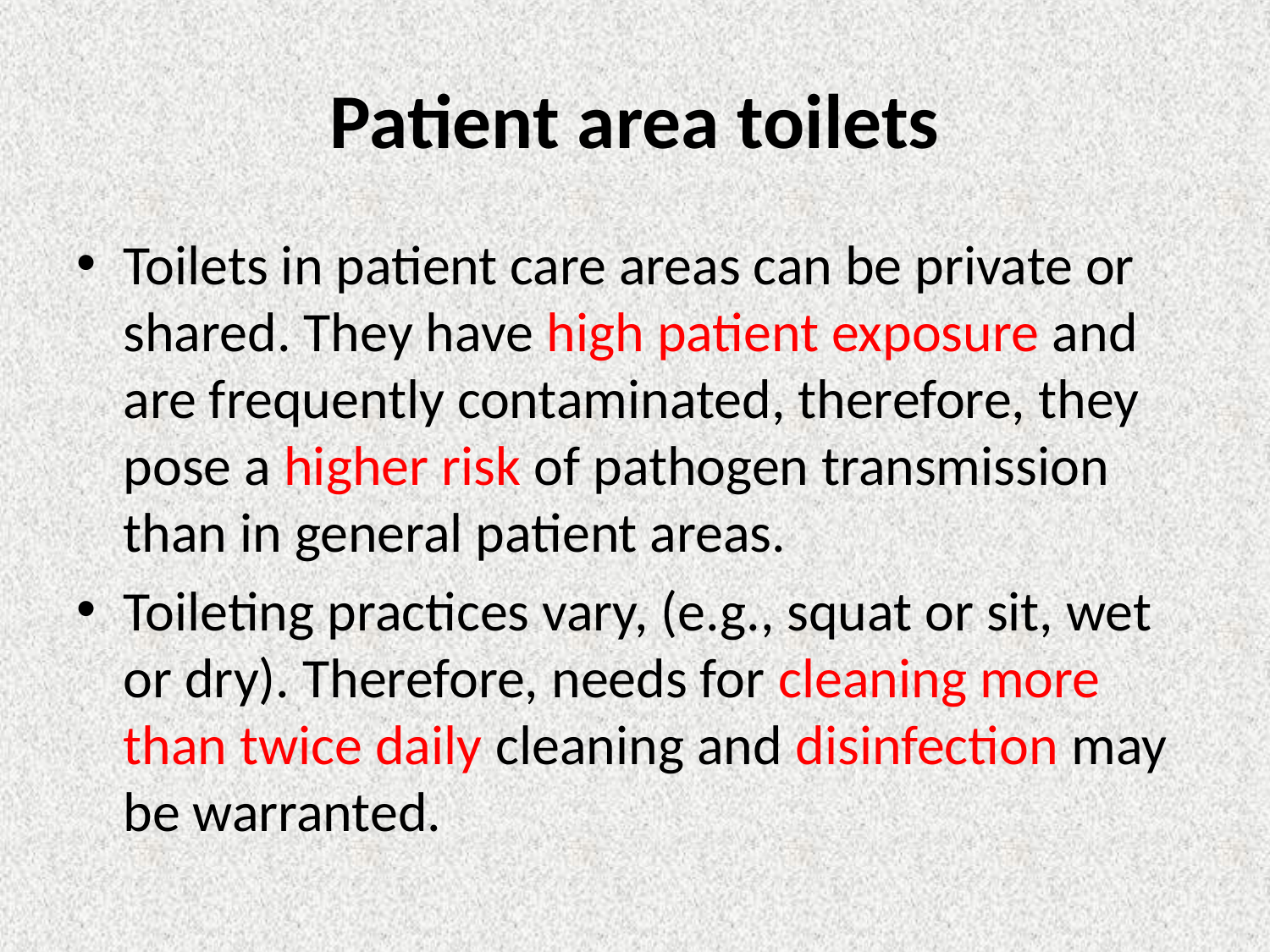

# Patient area toilets
Toilets in patient care areas can be private or shared. They have high patient exposure and are frequently contaminated, therefore, they pose a higher risk of pathogen transmission than in general patient areas.
Toileting practices vary, (e.g., squat or sit, wet or dry). Therefore, needs for cleaning more than twice daily cleaning and disinfection may be warranted.